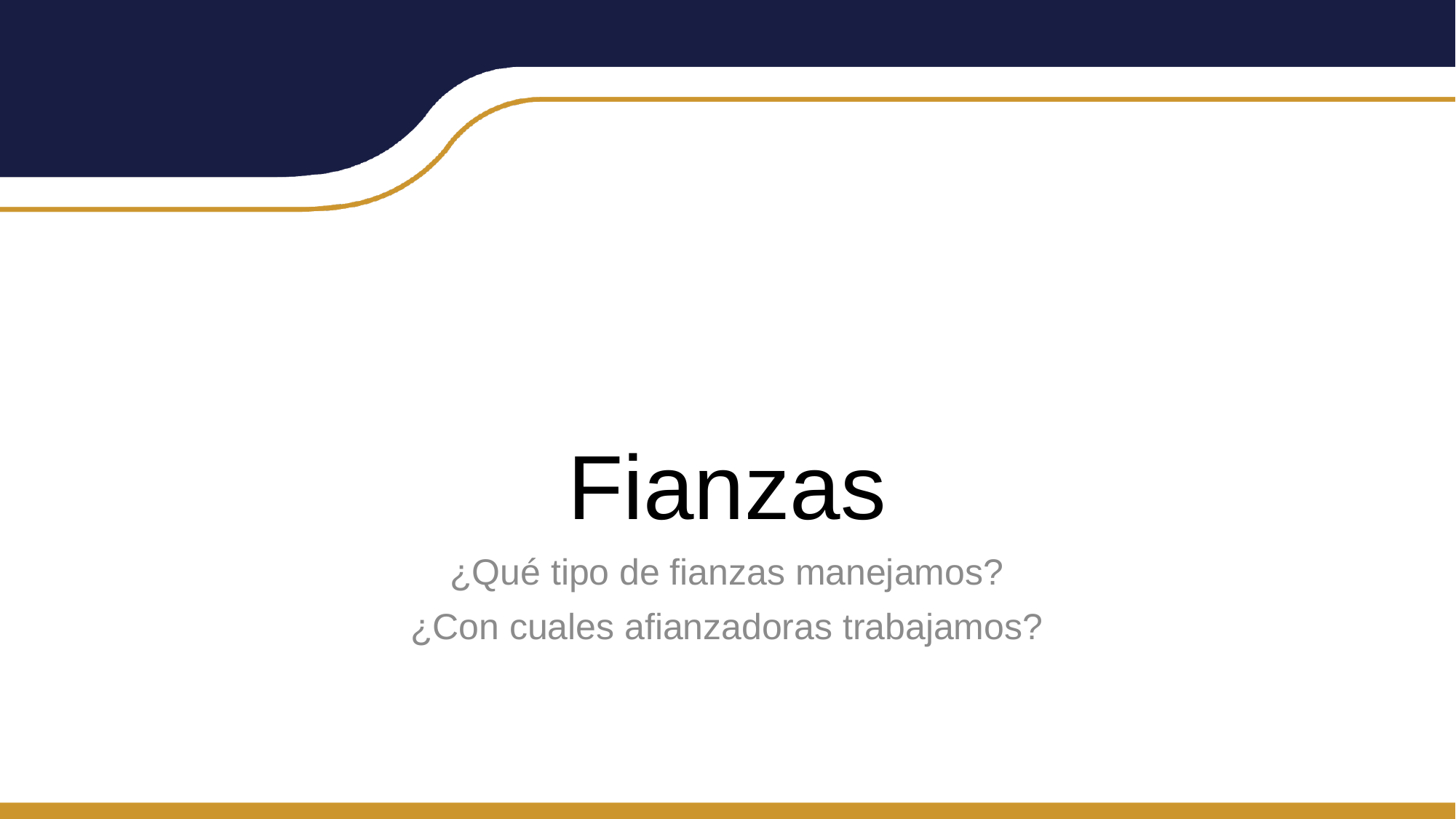

# Fianzas
¿Qué tipo de fianzas manejamos?
¿Con cuales afianzadoras trabajamos?